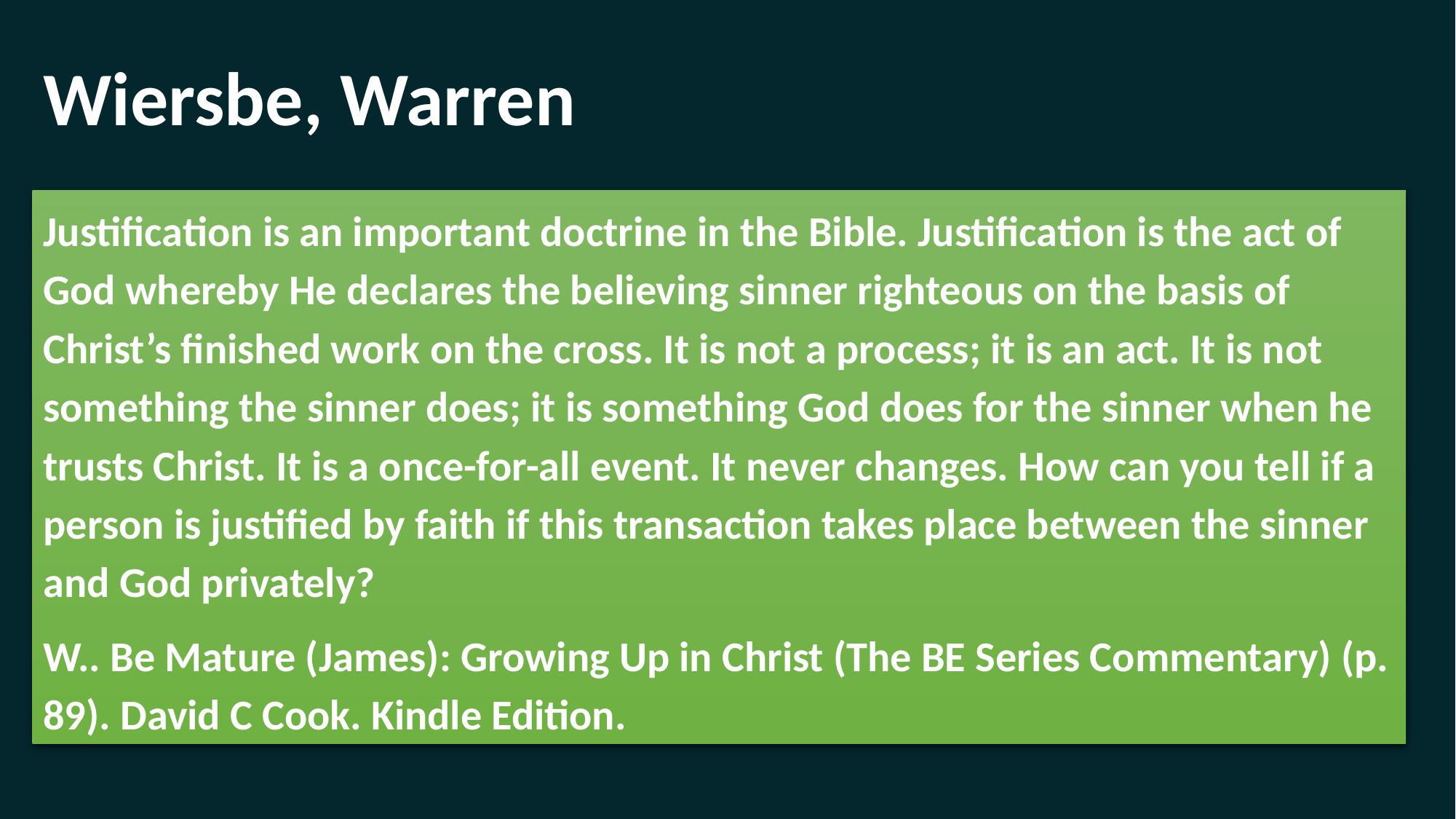

# Wiersbe, Warren
Justification is an important doctrine in the Bible. Justification is the act of God whereby He declares the believing sinner righteous on the basis of Christ’s finished work on the cross. It is not a process; it is an act. It is not something the sinner does; it is something God does for the sinner when he trusts Christ. It is a once-for-all event. It never changes. How can you tell if a person is justified by faith if this transaction takes place between the sinner and God privately?
W.. Be Mature (James): Growing Up in Christ (The BE Series Commentary) (p. 89). David C Cook. Kindle Edition.